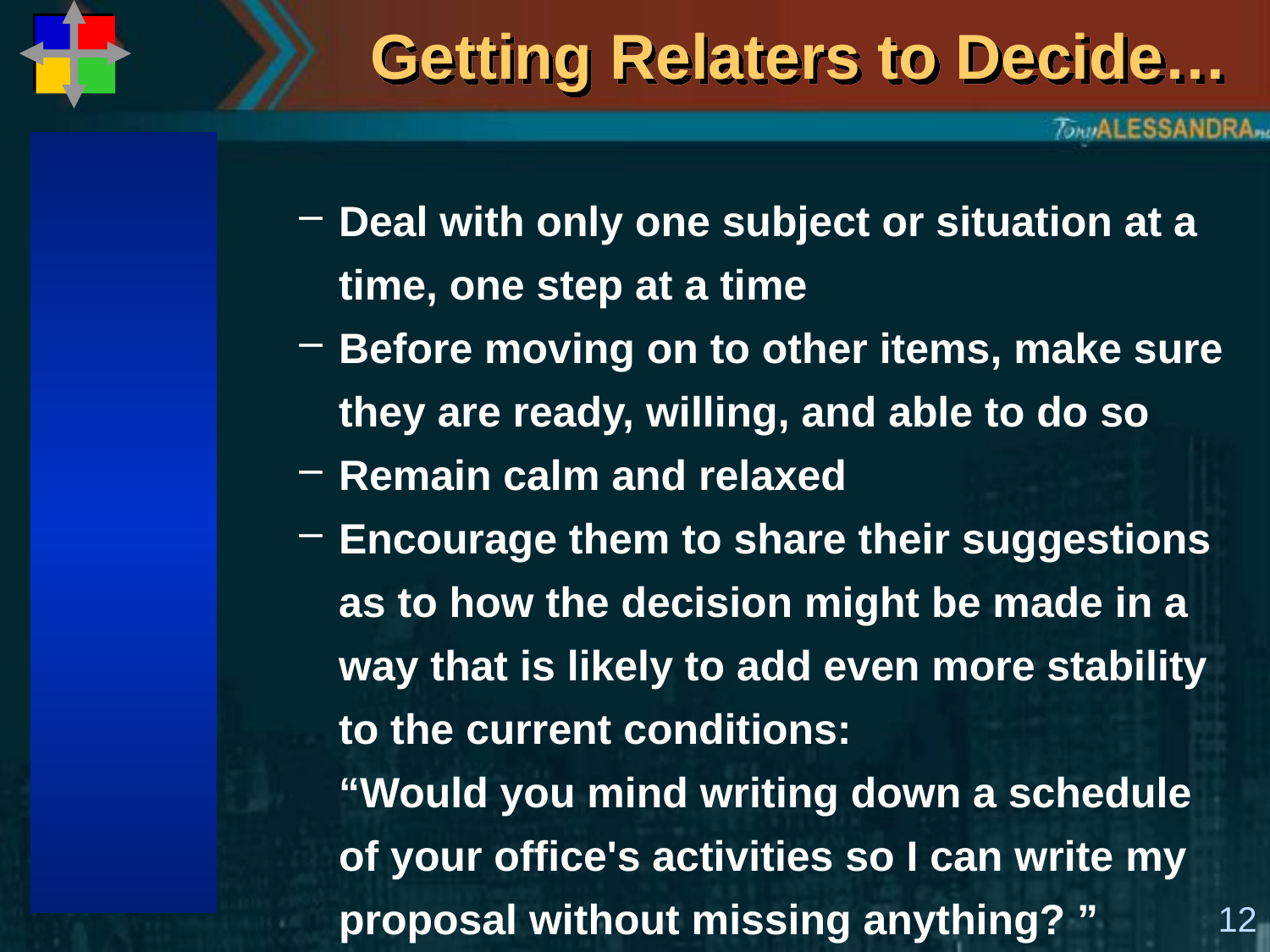

# Getting Relaters to Decide…

Deal with only one subject or situation at a time, one step at a time
Before moving on to other items, make sure they are ready, willing, and able to do so
Remain calm and relaxed
Encourage them to share their suggestions as to how the decision might be made in a way that is likely to add even more stability to the current conditions:
“Would you mind writing down a schedule of your office's activities so I can write my proposal without missing anything? ”
12